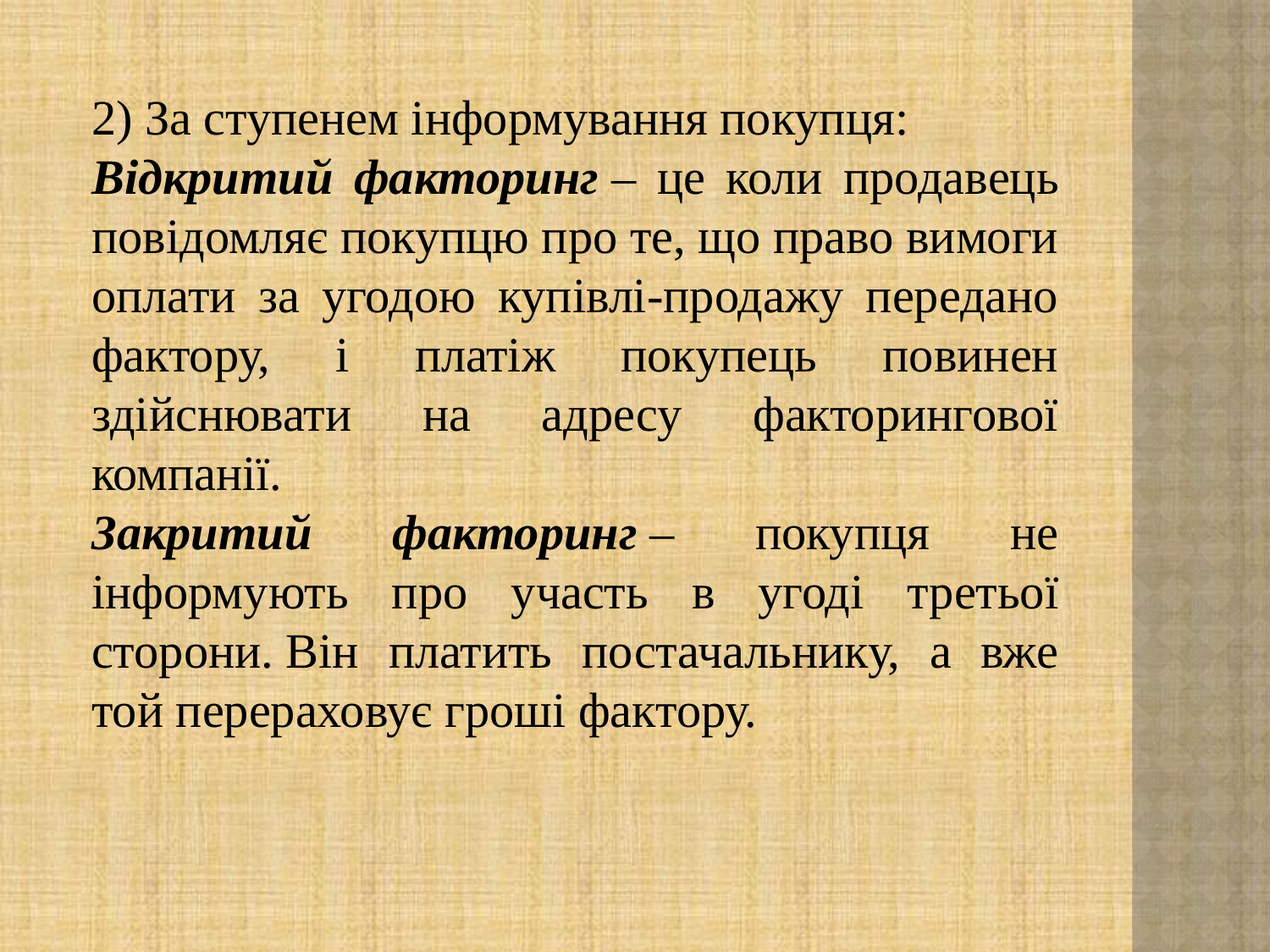

2) За ступенем інформування покупця:
Відкритий факторинг – це коли продавець повідомляє покупцю про те, що право вимоги оплати за угодою купівлі-продажу передано фактору, і платіж покупець повинен здійснювати на адресу факторингової компанії.
Закритий факторинг – покупця не інформують про участь в угоді третьої сторони. Він платить постачальнику, а вже той перераховує гроші фактору.